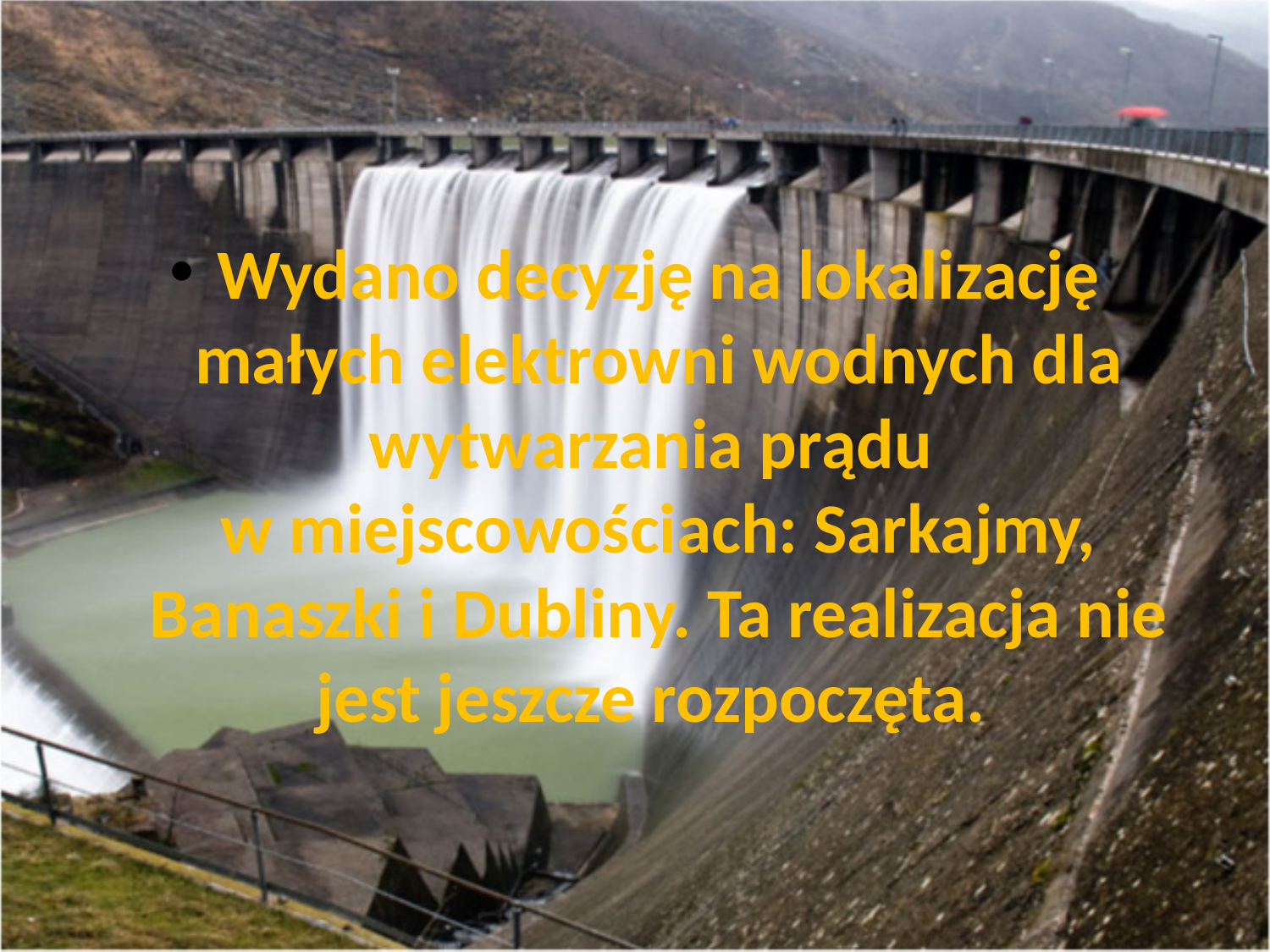

Wydano decyzję na lokalizację małych elektrowni wodnych dla wytwarzania prądu
w miejscowościach: Sarkajmy, Banaszki i Dubliny. Ta realizacja nie jest jeszcze rozpoczęta.